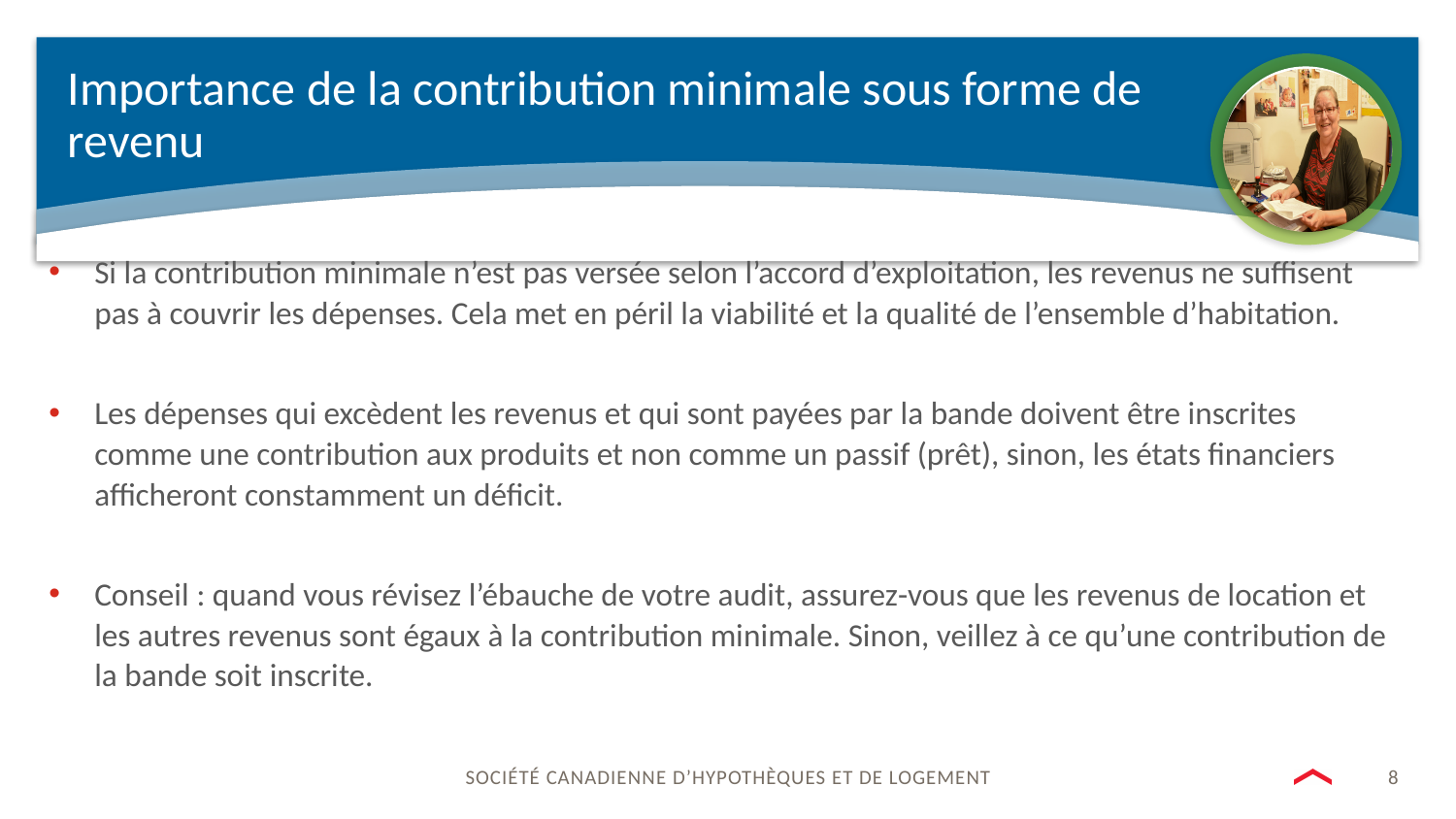

# Importance de la contribution minimale sous forme de revenu
Si la contribution minimale n’est pas versée selon l’accord d’exploitation, les revenus ne suffisent pas à couvrir les dépenses. Cela met en péril la viabilité et la qualité de l’ensemble d’habitation.

Les dépenses qui excèdent les revenus et qui sont payées par la bande doivent être inscrites comme une contribution aux produits et non comme un passif (prêt), sinon, les états financiers afficheront constamment un déficit.

Conseil : quand vous révisez l’ébauche de votre audit, assurez-vous que les revenus de location et les autres revenus sont égaux à la contribution minimale. Sinon, veillez à ce qu’une contribution de la bande soit inscrite.

8